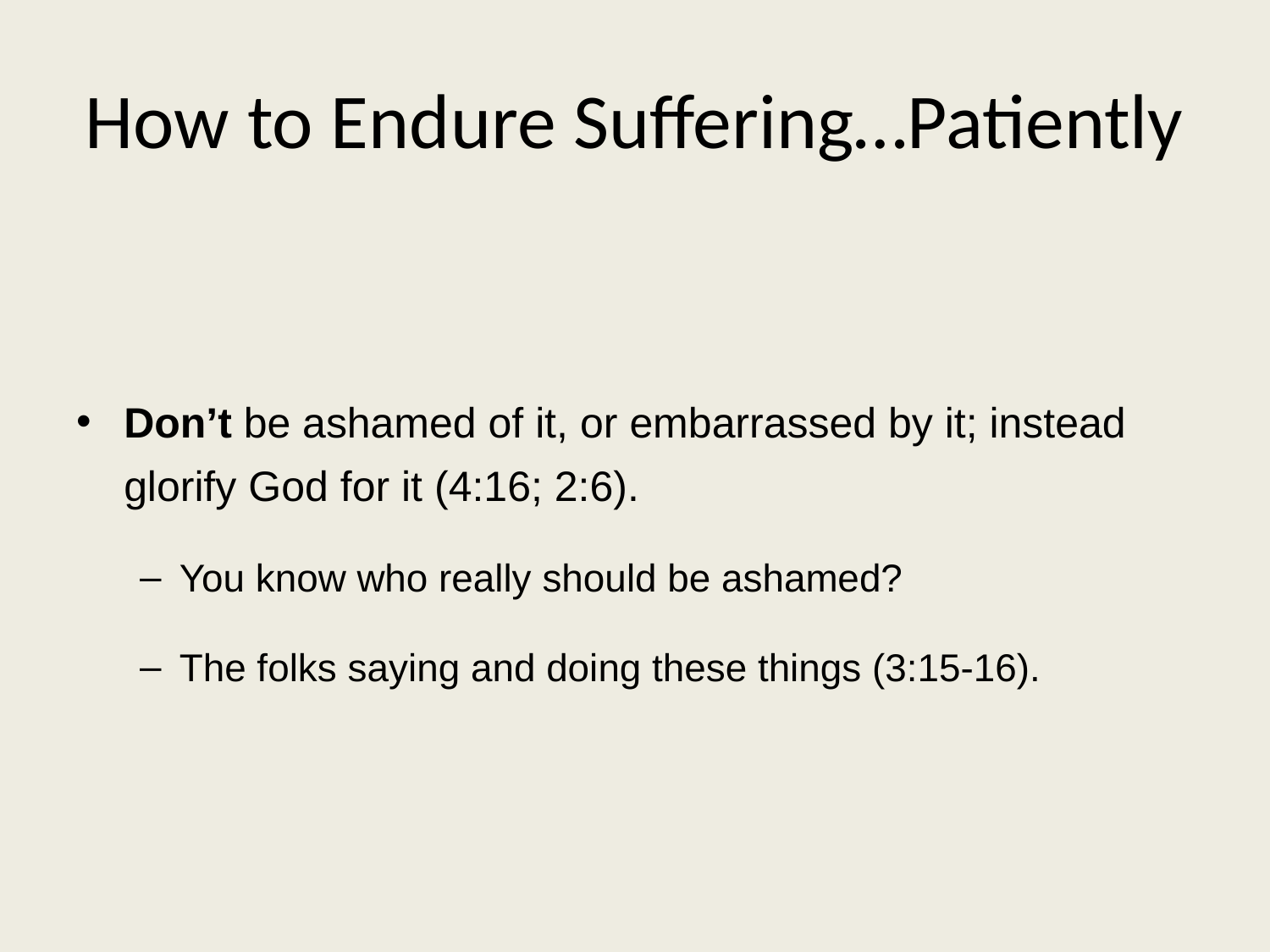

# How to Endure Suffering…Patiently
Don’t be ashamed of it, or embarrassed by it; instead glorify God for it (4:16; 2:6).
You know who really should be ashamed?
The folks saying and doing these things (3:15-16).